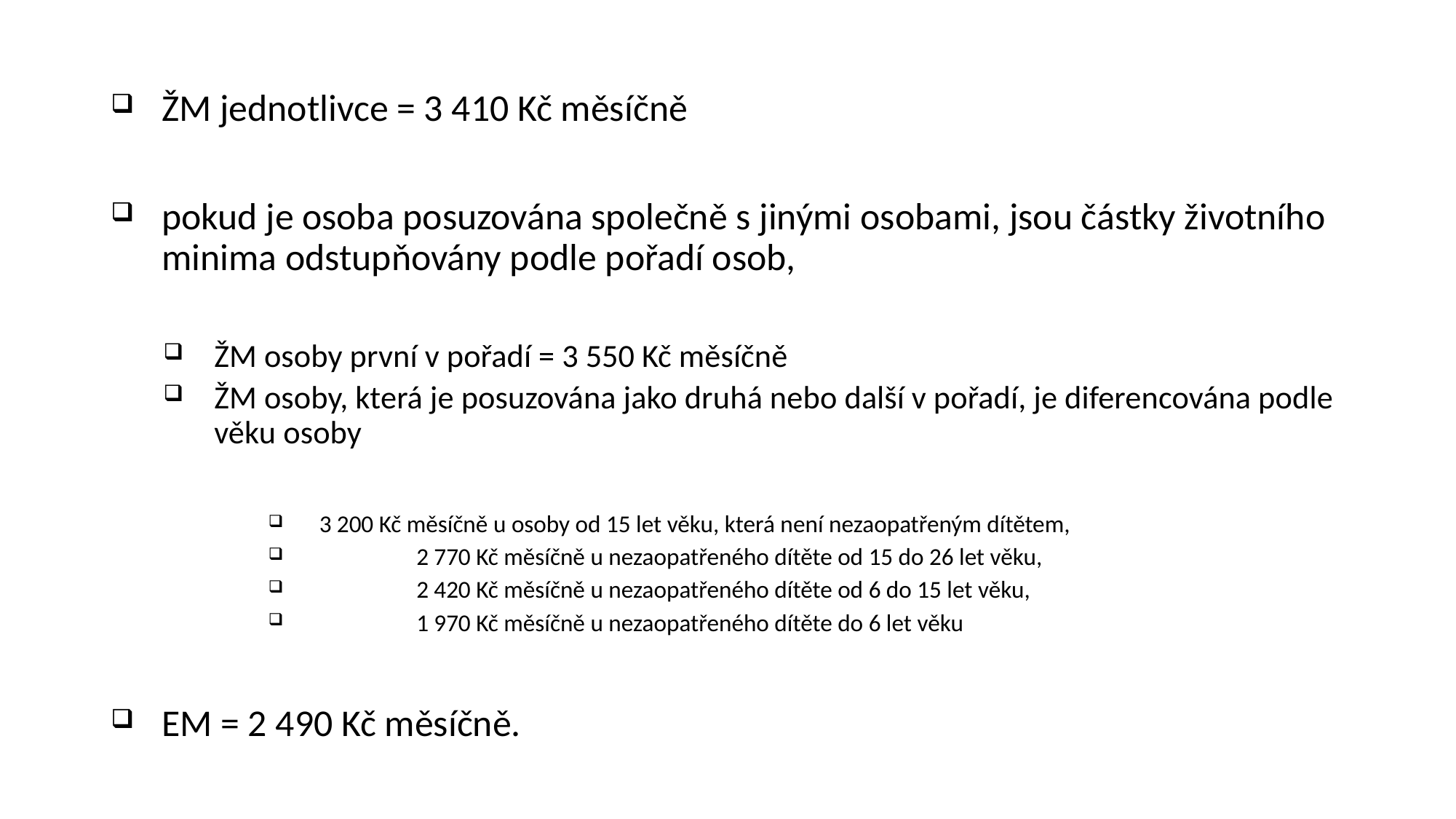

#
ŽM jednotlivce = 3 410 Kč měsíčně

pokud je osoba posuzována společně s jinými osobami, jsou částky životního minima odstupňovány podle pořadí osob,

ŽM osoby první v pořadí = 3 550 Kč měsíčně
ŽM osoby, která je posuzována jako druhá nebo další v pořadí, je diferencována podle věku osoby

3 200 Kč měsíčně u osoby od 15 let věku, která není nezaopatřeným dítětem,
	2 770 Kč měsíčně u nezaopatřeného dítěte od 15 do 26 let věku,
	2 420 Kč měsíčně u nezaopatřeného dítěte od 6 do 15 let věku,
	1 970 Kč měsíčně u nezaopatřeného dítěte do 6 let věku

EM = 2 490 Kč měsíčně.